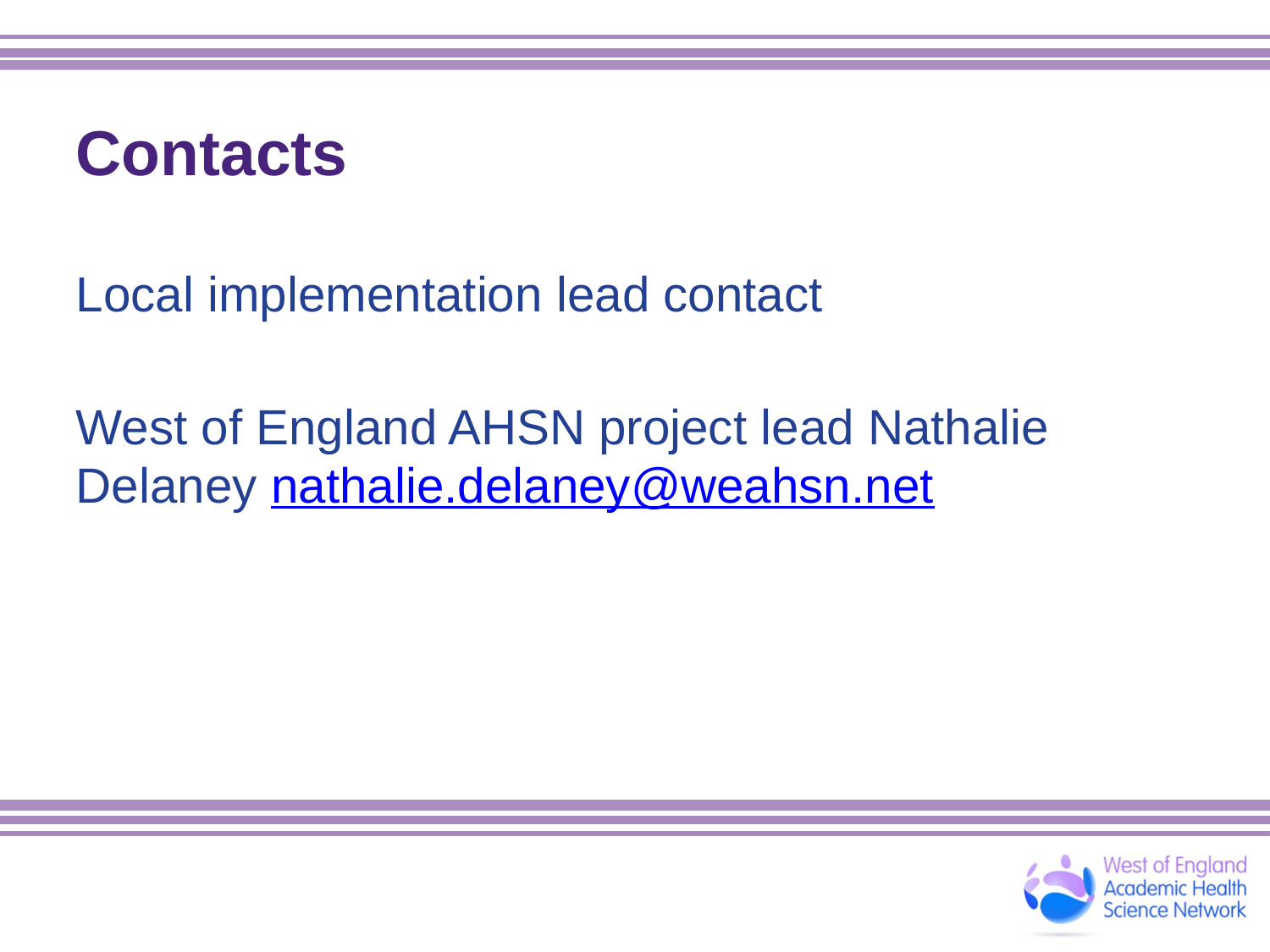

# Contacts
Local implementation lead contact

West of England AHSN project lead Nathalie Delaney nathalie.delaney@weahsn.net